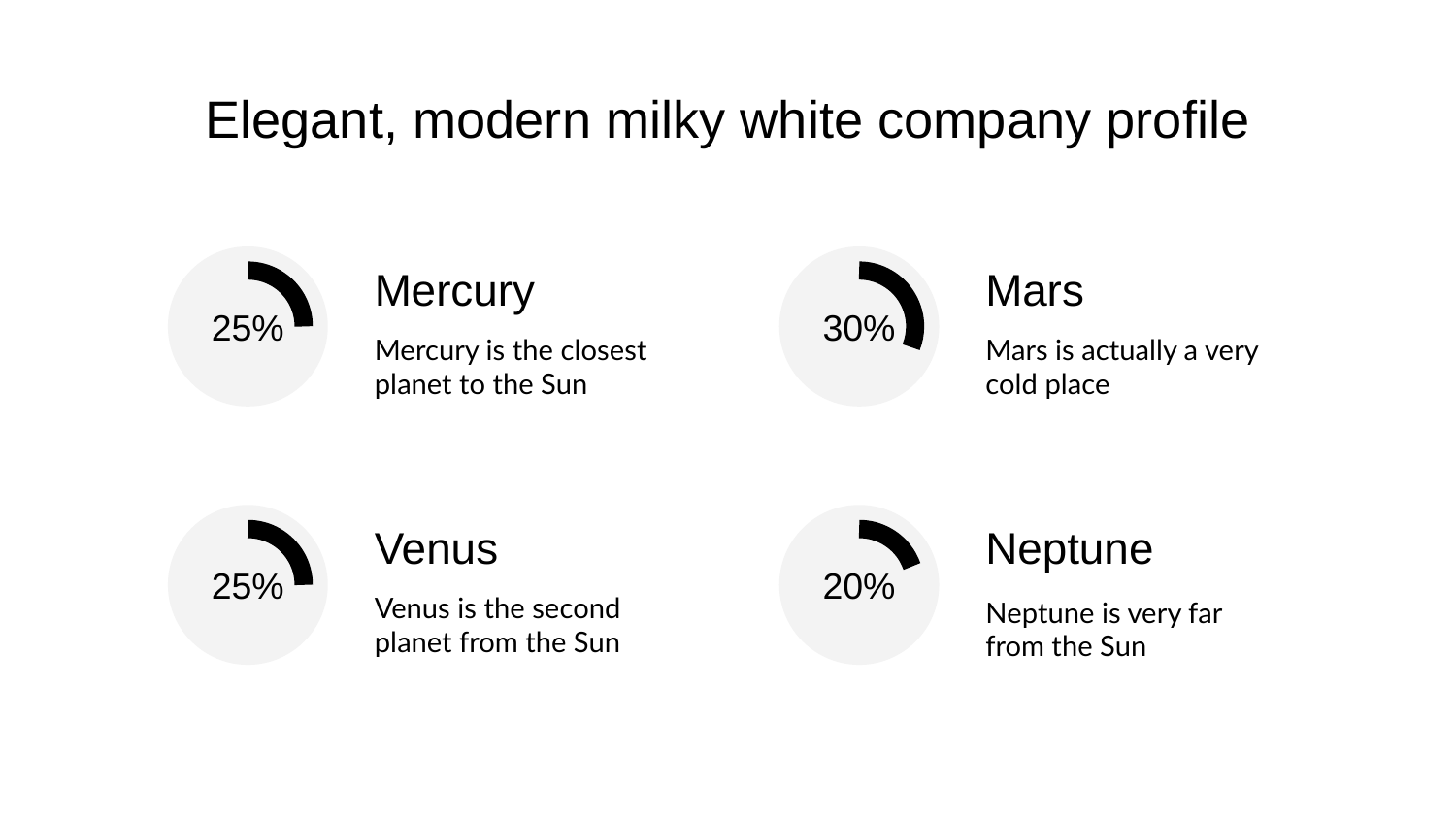

# Elegant, modern milky white company profile
25%
30%
Mercury
Mars

Mercury is the closest planet to the Sun
Mars is actually a very cold place
25%
Venus
20%
Neptune

Venus is the second planet from the Sun
Neptune is very far from the Sun